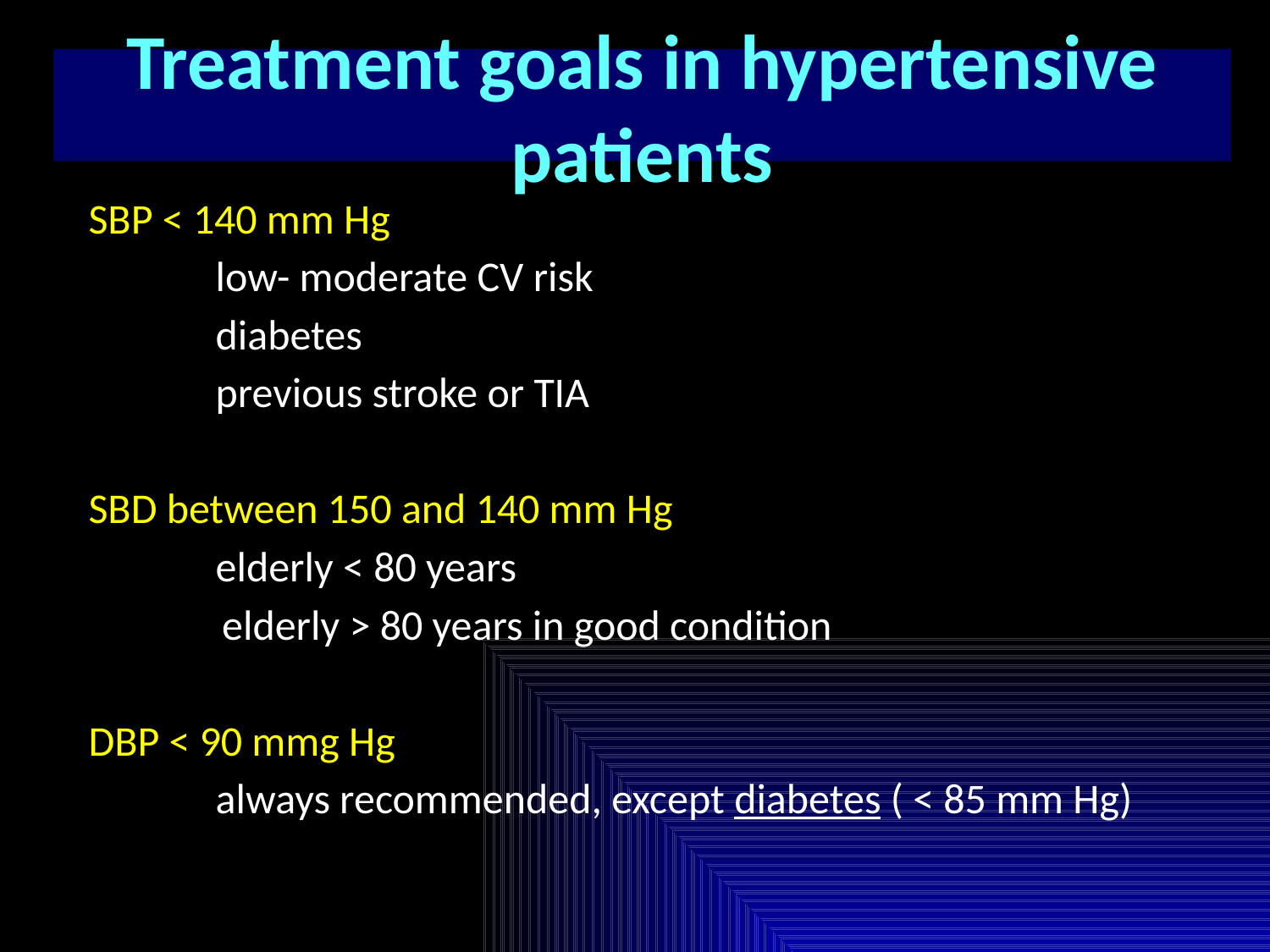

Treatment goals in hypertensive patients
SBP < 140 mm Hg
	low- moderate CV risk
	diabetes
	previous stroke or TIA

SBD between 150 and 140 mm Hg
	elderly < 80 years
              elderly > 80 years in good condition

DBP < 90 mmg Hg
	always recommended, except diabetes ( < 85 mm Hg)